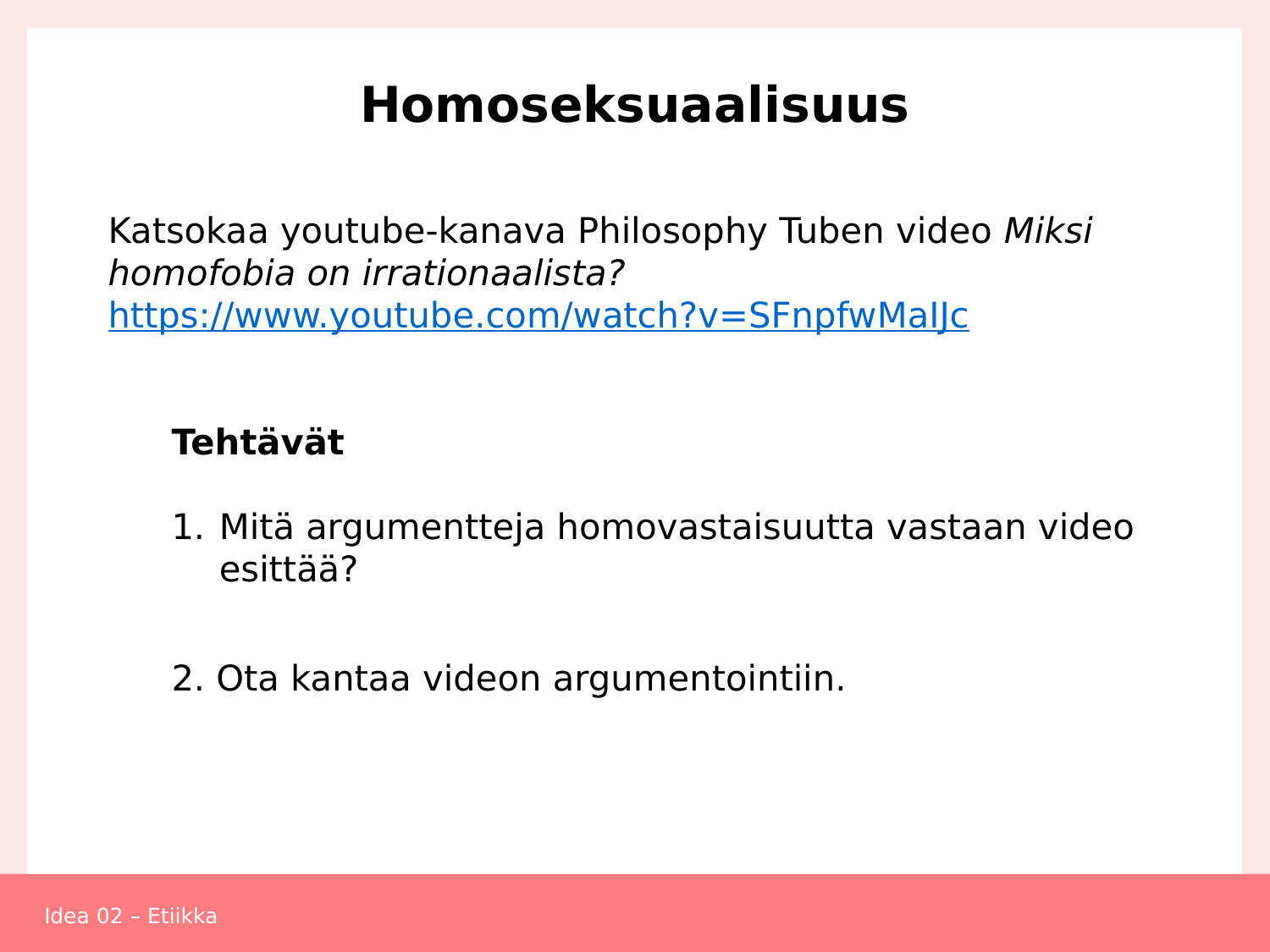

# Homoseksuaalisuus
Katsokaa youtube-kanava Philosophy Tuben video Miksi homofobia on irrationaalista?
https://www.youtube.com/watch?v=SFnpfwMaIJc

Tehtävät

Mitä argumentteja homovastaisuutta vastaan video esittää?

2. Ota kantaa videon argumentointiin.